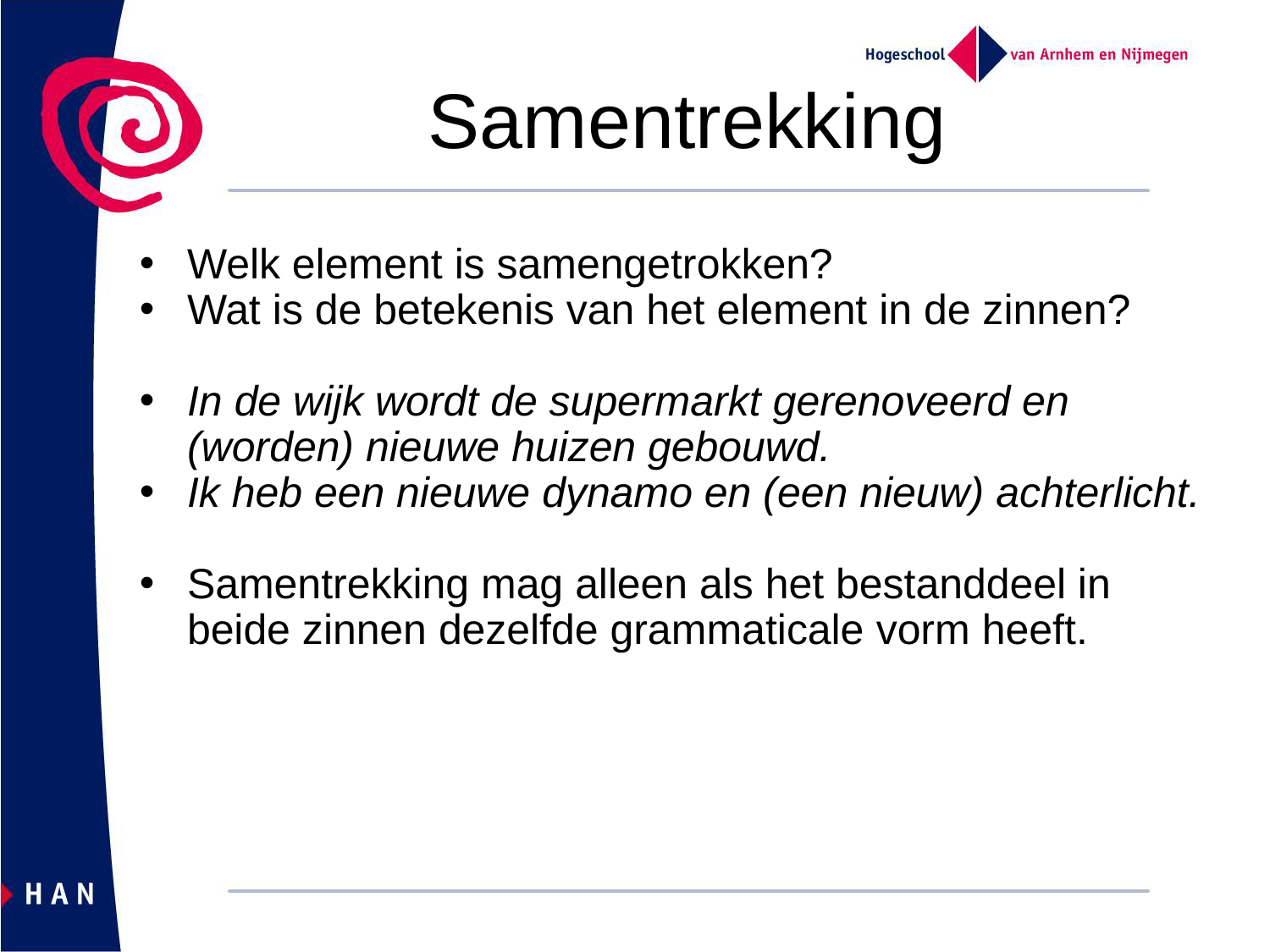

Samentrekking
Welk element is samengetrokken?
Wat is de betekenis van het element in de zinnen?

In de wijk wordt de supermarkt gerenoveerd en (worden) nieuwe huizen gebouwd.
Ik heb een nieuwe dynamo en (een nieuw) achterlicht.

Samentrekking mag alleen als het bestanddeel in beide zinnen dezelfde grammaticale vorm heeft.